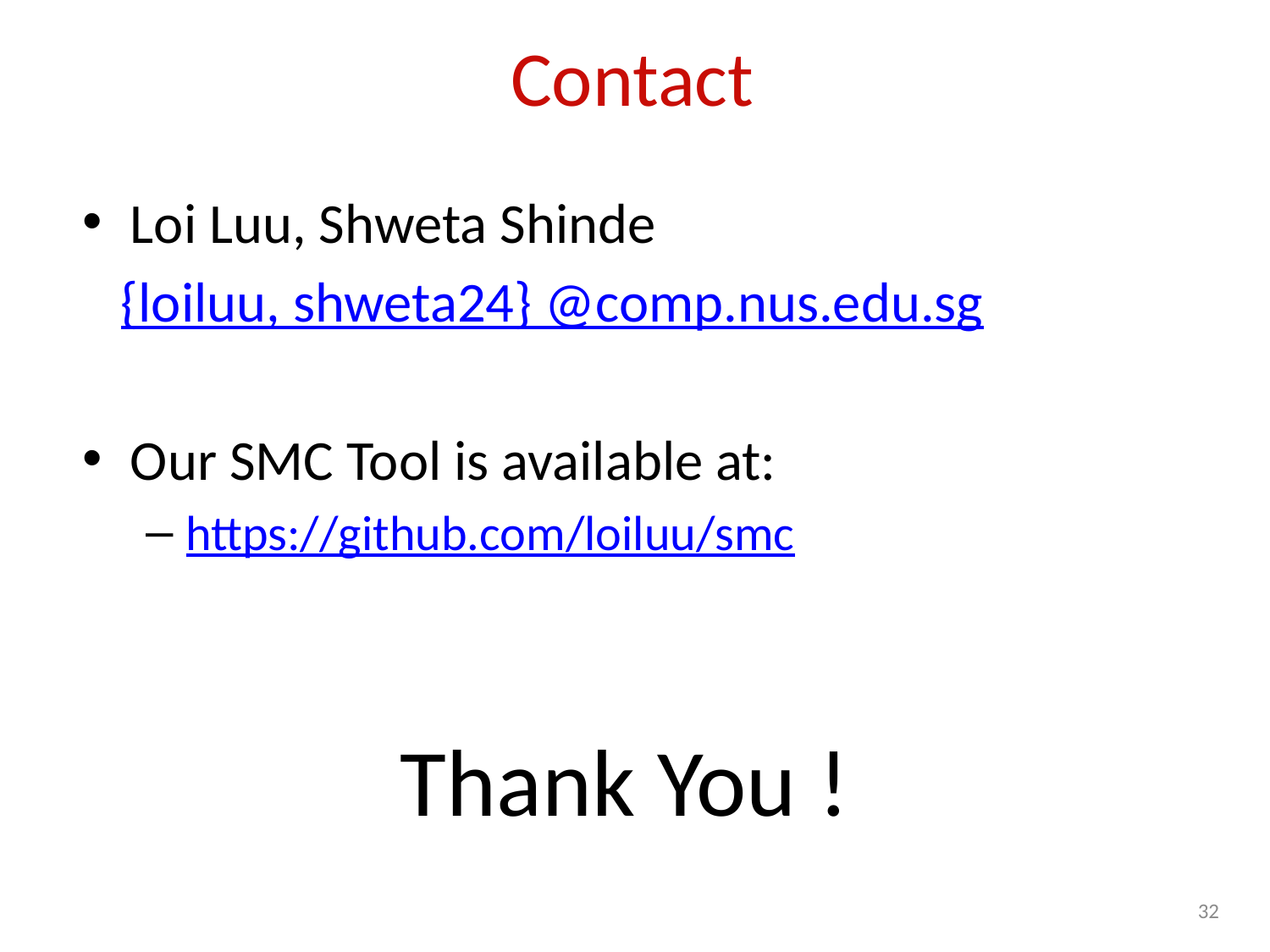

# Contact
Loi Luu, Shweta Shinde
   {loiluu, shweta24} @comp.nus.edu.sg

Our SMC Tool is available at:
https://github.com/loiluu/smc

Thank You !
32